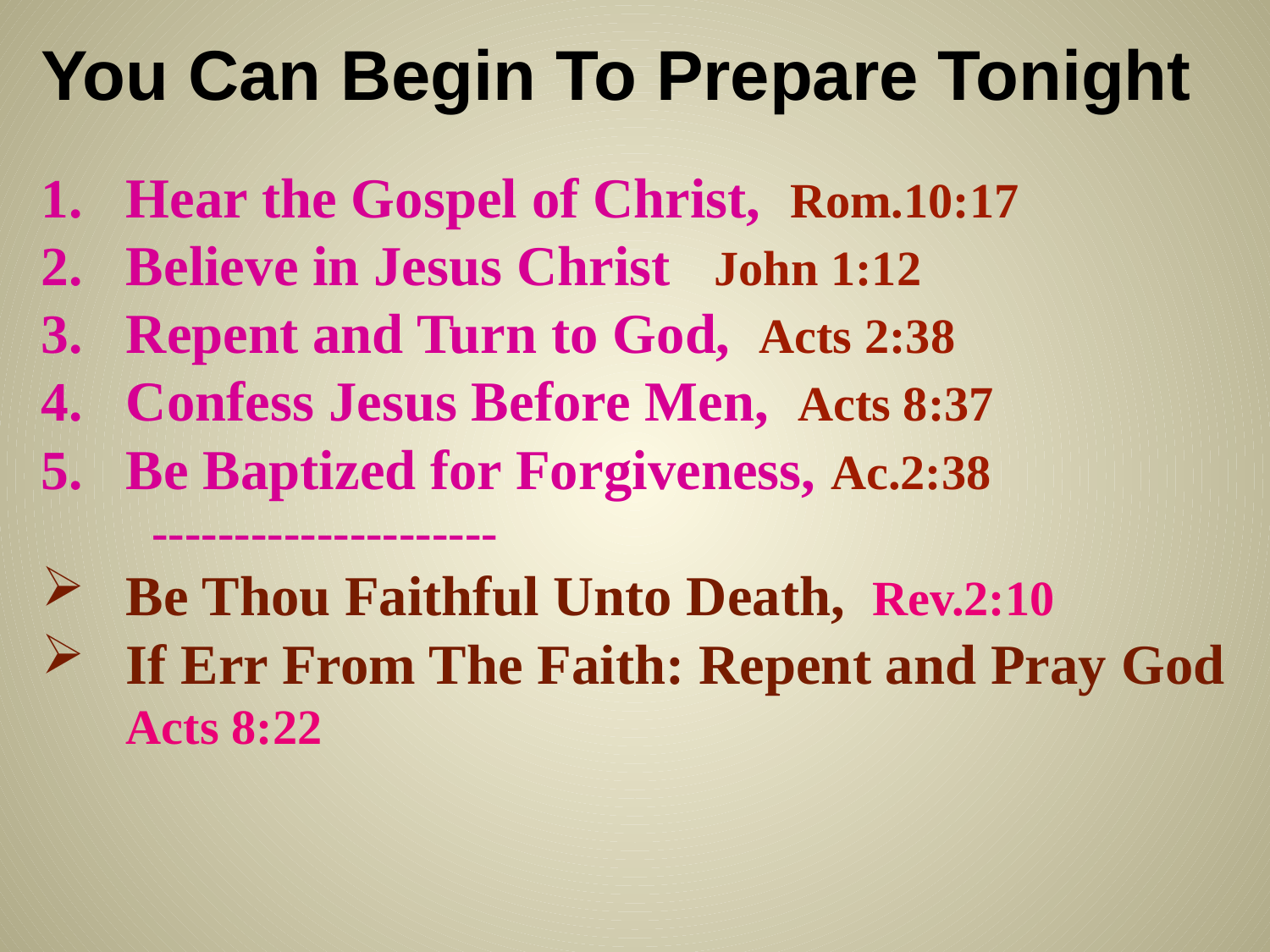

You Can Begin To Prepare Tonight
Hear the Gospel of Christ,  Rom.10:17
Believe in Jesus Christ   John 1:12
Repent and Turn to God,  Acts 2:38
Confess Jesus Before Men,  Acts 8:37
Be Baptized for Forgiveness, Ac.2:38
         ---------------------
Be Thou Faithful Unto Death,  Rev.2:10
If Err From The Faith: Repent and Pray God  Acts 8:22